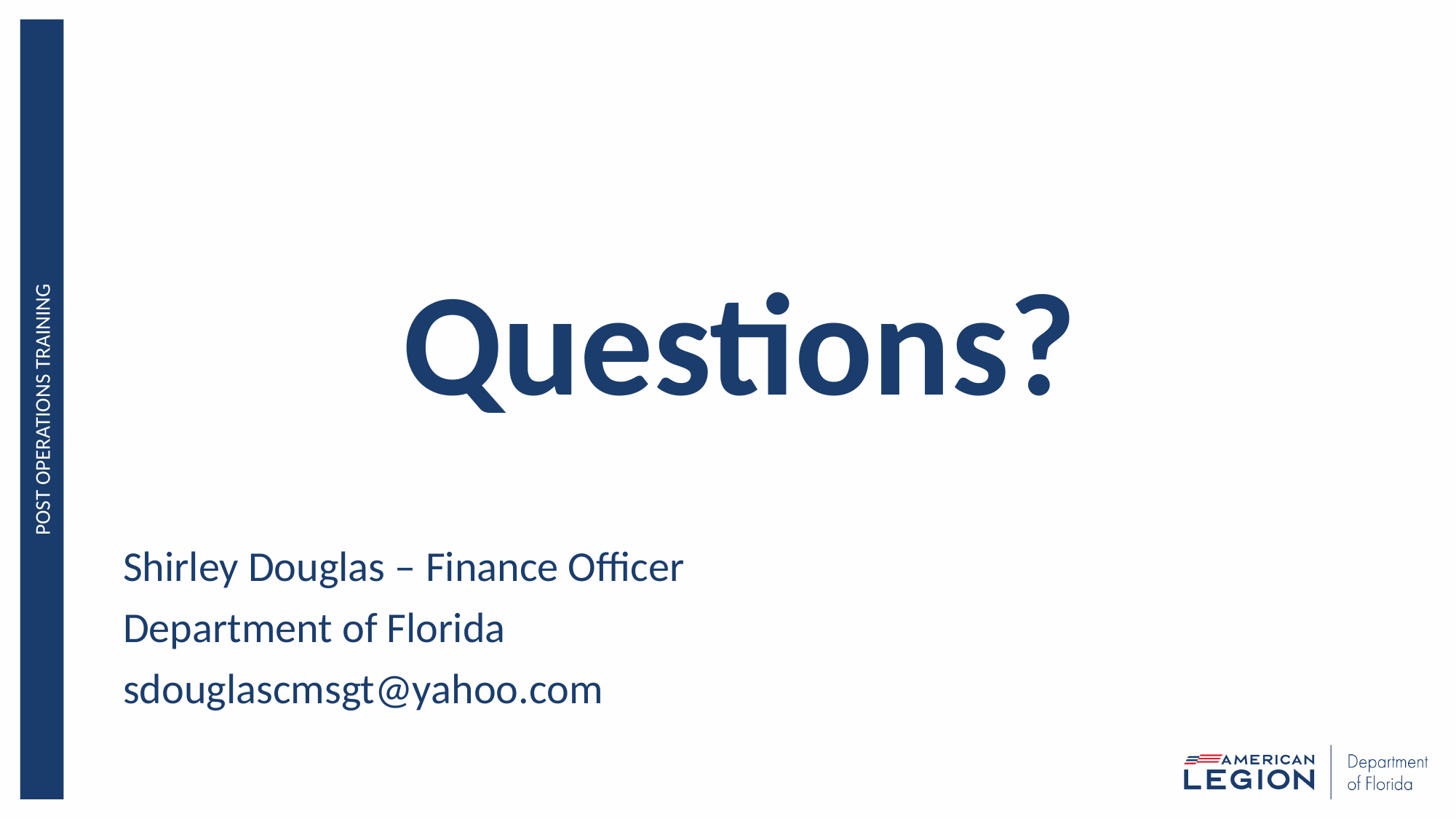

# Questions?
Post operations training
Shirley Douglas – Finance Officer
Department of Florida
sdouglascmsgt@yahoo.com